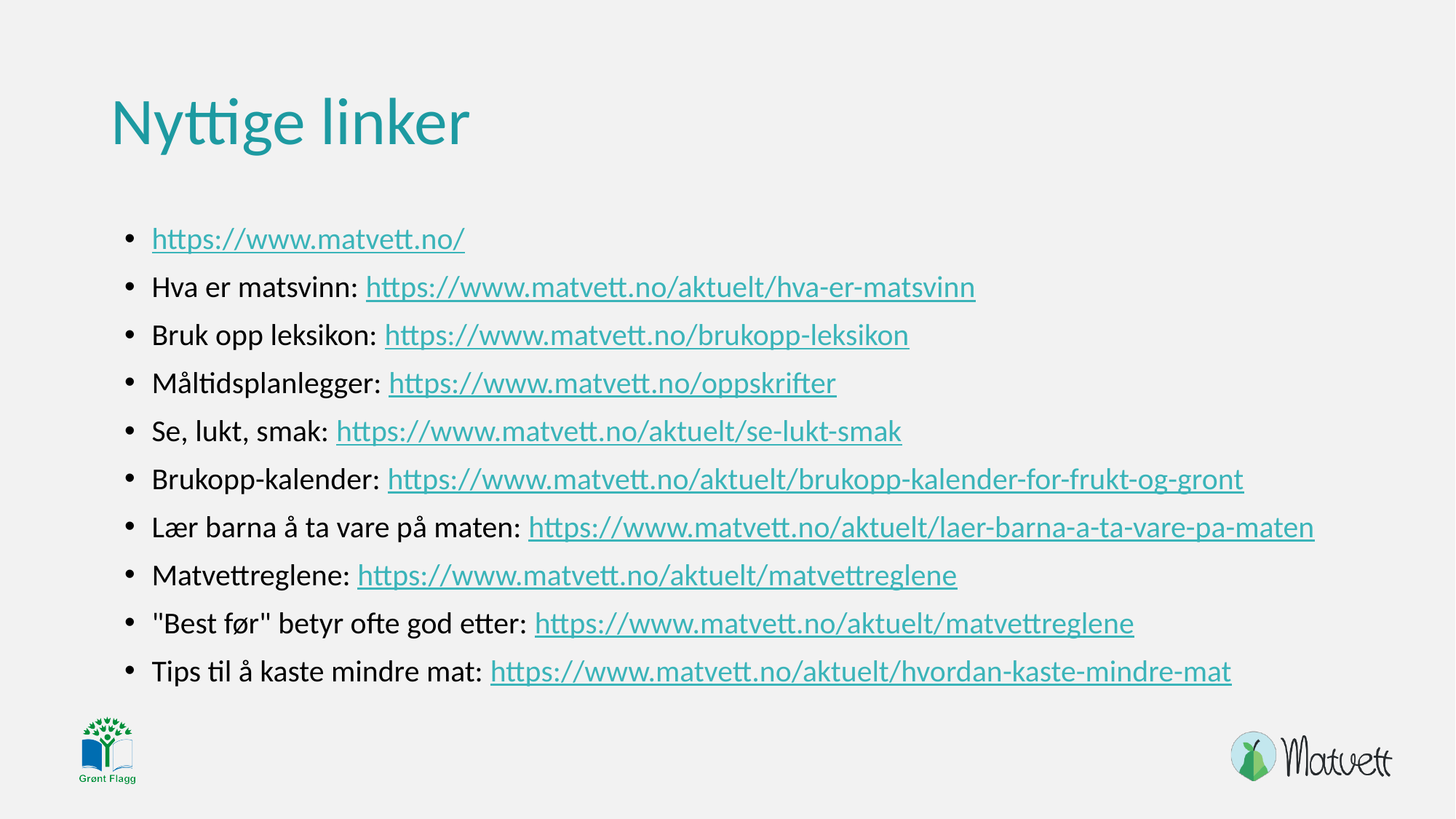

# Nyttige linker
https://www.matvett.no/
Hva er matsvinn: https://www.matvett.no/aktuelt/hva-er-matsvinn
Bruk opp leksikon: https://www.matvett.no/brukopp-leksikon
Måltidsplanlegger: https://www.matvett.no/oppskrifter
Se, lukt, smak: https://www.matvett.no/aktuelt/se-lukt-smak
Brukopp-kalender: https://www.matvett.no/aktuelt/brukopp-kalender-for-frukt-og-gront
Lær barna å ta vare på maten: https://www.matvett.no/aktuelt/laer-barna-a-ta-vare-pa-maten
Matvettreglene: https://www.matvett.no/aktuelt/matvettreglene
"Best før" betyr ofte god etter: https://www.matvett.no/aktuelt/matvettreglene
Tips til å kaste mindre mat: https://www.matvett.no/aktuelt/hvordan-kaste-mindre-mat